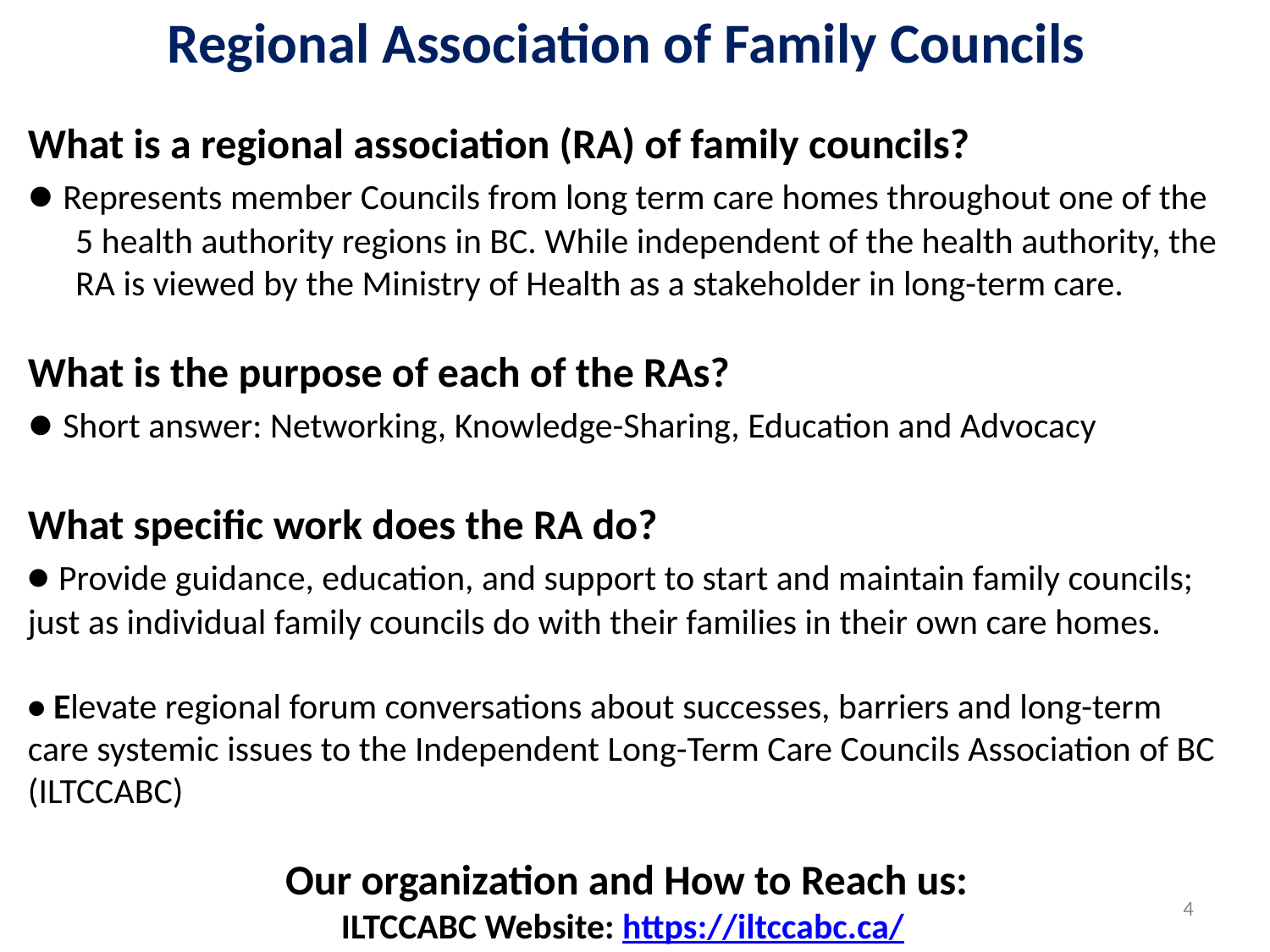

Regional Association of Family Councils

What is a regional association (RA) of family councils?
● Represents member Councils from long term care homes throughout one of the 5 health authority regions in BC. While independent of the health authority, the RA is viewed by the Ministry of Health as a stakeholder in long-term care.
What is the purpose of each of the RAs?
● Short answer: Networking, Knowledge-Sharing, Education and Advocacy

What specific work does the RA do?
• Provide guidance, education, and support to start and maintain family councils; just as individual family councils do with their families in their own care homes.
• Elevate regional forum conversations about successes, barriers and long-term care systemic issues to the Independent Long-Term Care Councils Association of BC (ILTCCABC)
Our organization and How to Reach us:
ILTCCABC Website: https://iltccabc.ca/

4